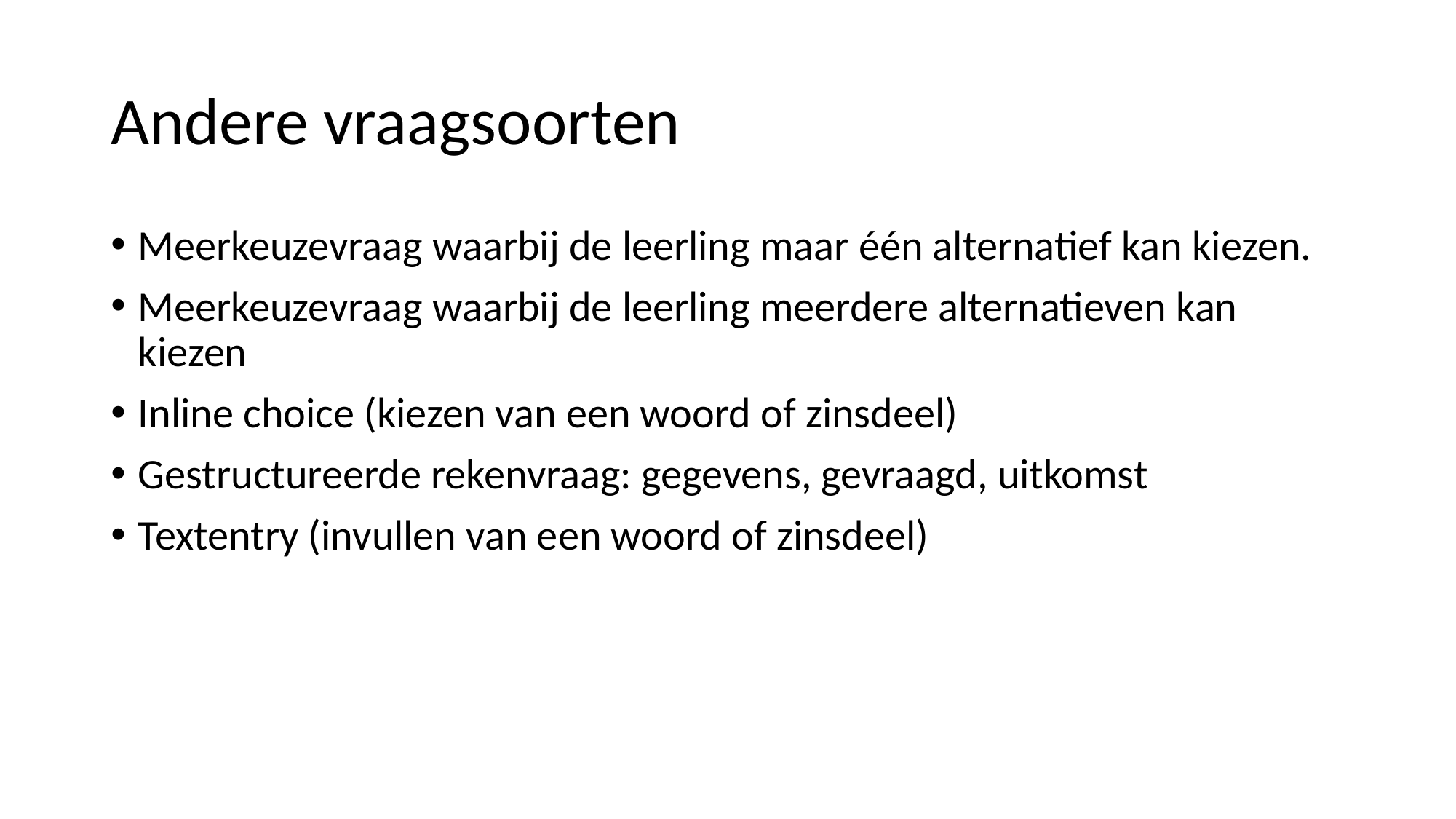

# Andere vraagsoorten
Meerkeuzevraag waarbij de leerling maar één alternatief kan kiezen.
Meerkeuzevraag waarbij de leerling meerdere alternatieven kan kiezen
Inline choice (kiezen van een woord of zinsdeel)
Gestructureerde rekenvraag: gegevens, gevraagd, uitkomst
Textentry (invullen van een woord of zinsdeel)